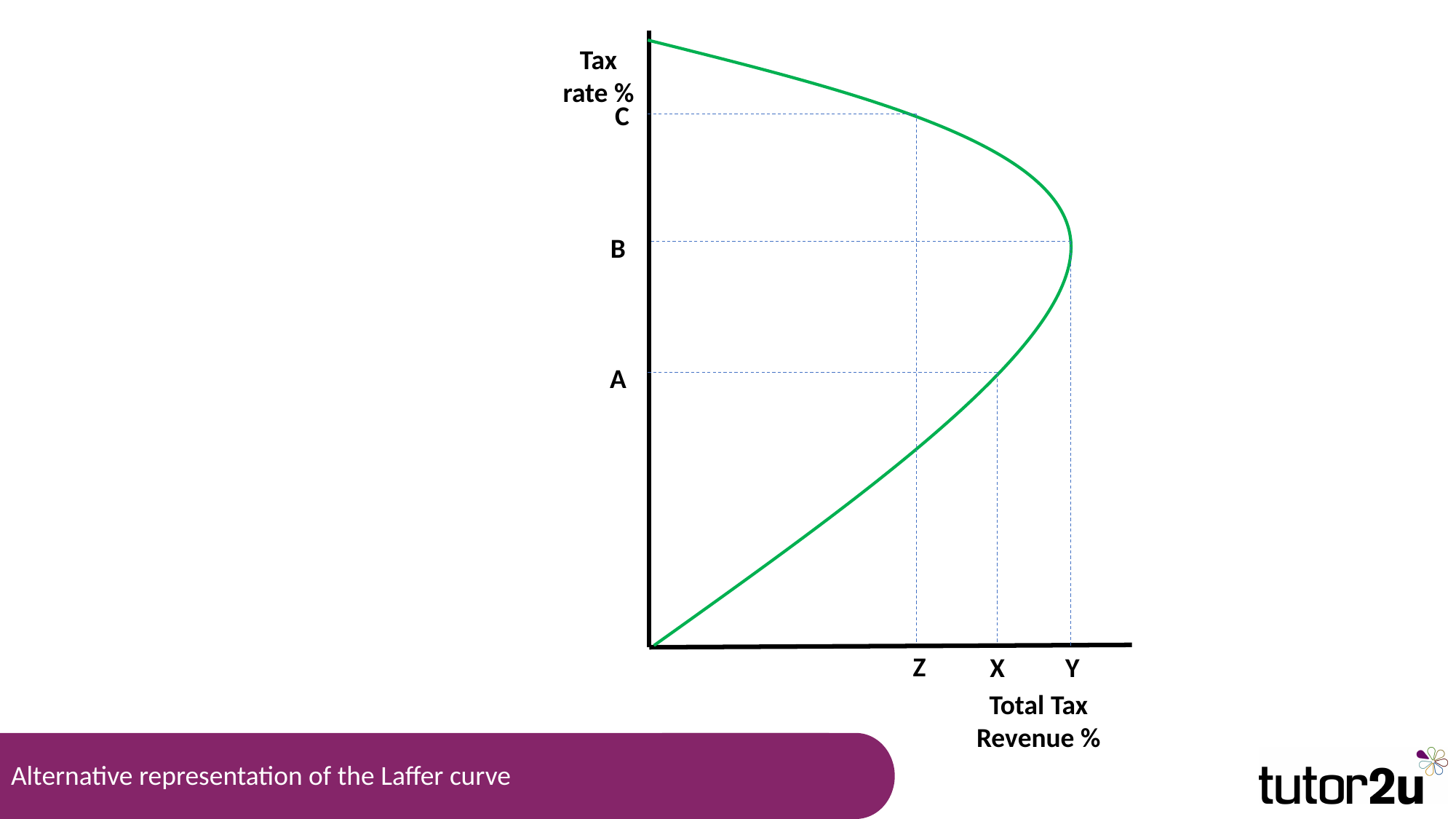

Tax rate %
C

B
A
Z
X
Y
Total Tax Revenue %
# Alternative representation of the Laffer curve